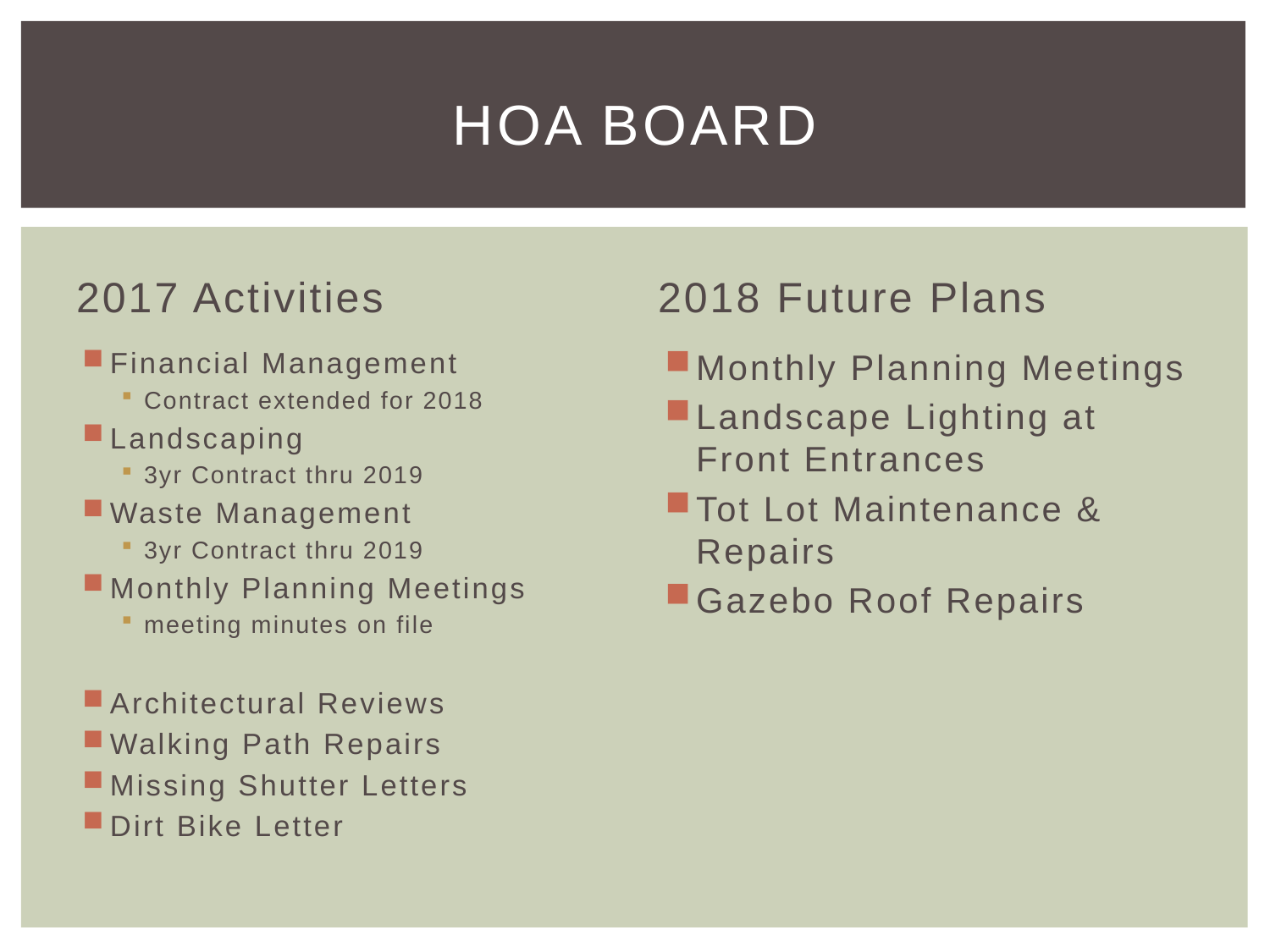

# HOA Board
2017 Activities
2018 Future Plans
Financial Management
Contract extended for 2018
Landscaping
3yr Contract thru 2019
Waste Management
3yr Contract thru 2019
Monthly Planning Meetings
meeting minutes on file

Architectural Reviews
Walking Path Repairs
Missing Shutter Letters
Dirt Bike Letter
Monthly Planning Meetings
Landscape Lighting at Front Entrances
Tot Lot Maintenance & Repairs
Gazebo Roof Repairs